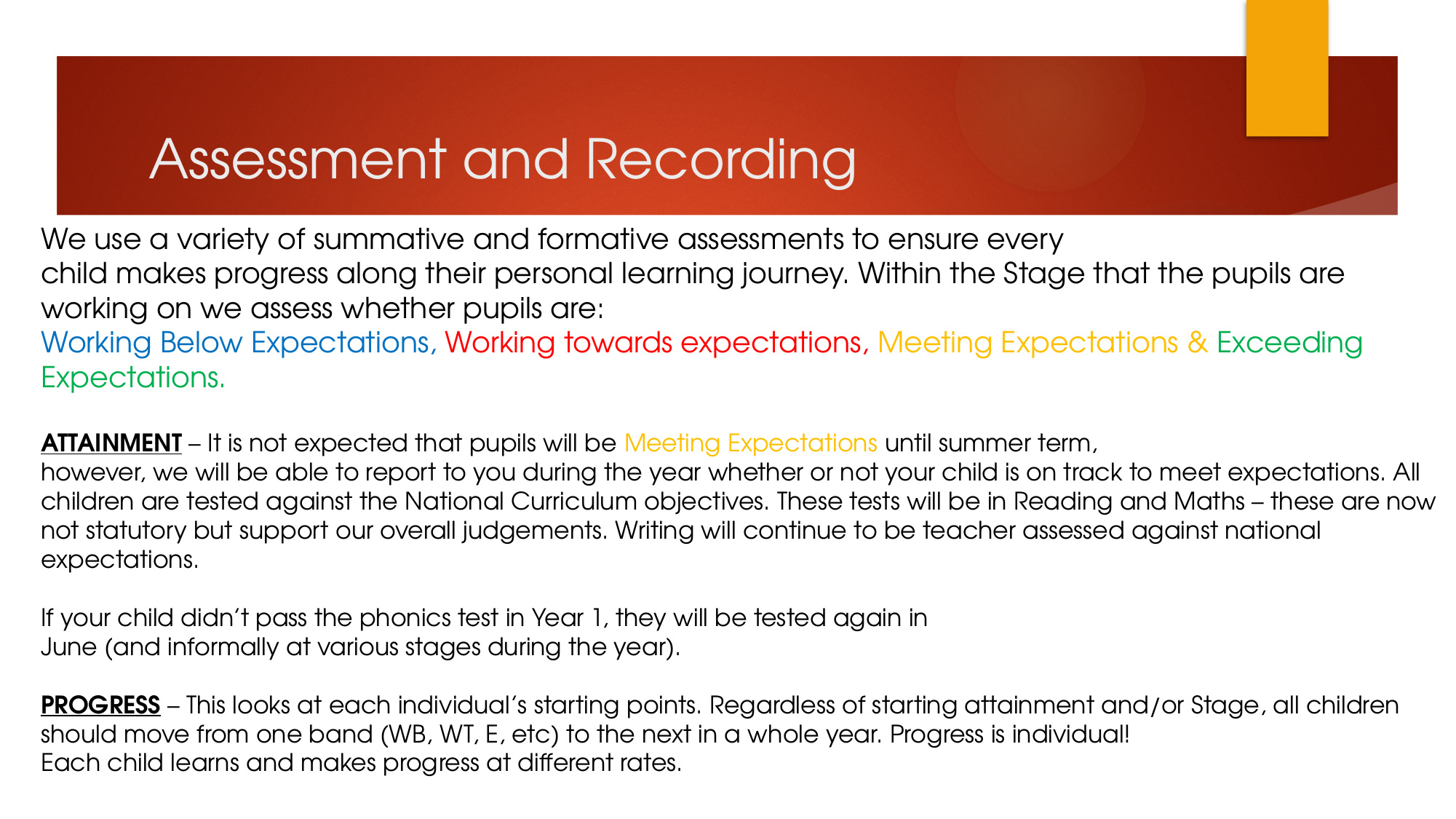

# Assessment and Recording
We use a variety of summative and formative assessments to ensure every
child makes progress along their personal learning journey. Within the Stage that the pupils are working on we assess whether pupils are:
Working Below Expectations, Working towards expectations, Meeting Expectations & Exceeding Expectations.

ATTAINMENT – It is not expected that pupils will be Meeting Expectations until summer term,
however, we will be able to report to you during the year whether or not your child is on track to meet expectations. All children are tested against the National Curriculum objectives. These tests will be in Reading and Maths – these are now not statutory but support our overall judgements. Writing will continue to be teacher assessed against national expectations.

If your child didn’t pass the phonics test in Year 1, they will be tested again in
June (and informally at various stages during the year).

PROGRESS – This looks at each individual’s starting points. Regardless of starting attainment and/or Stage, all children should move from one band (WB, WT, E, etc) to the next in a whole year. Progress is individual!
Each child learns and makes progress at different rates.